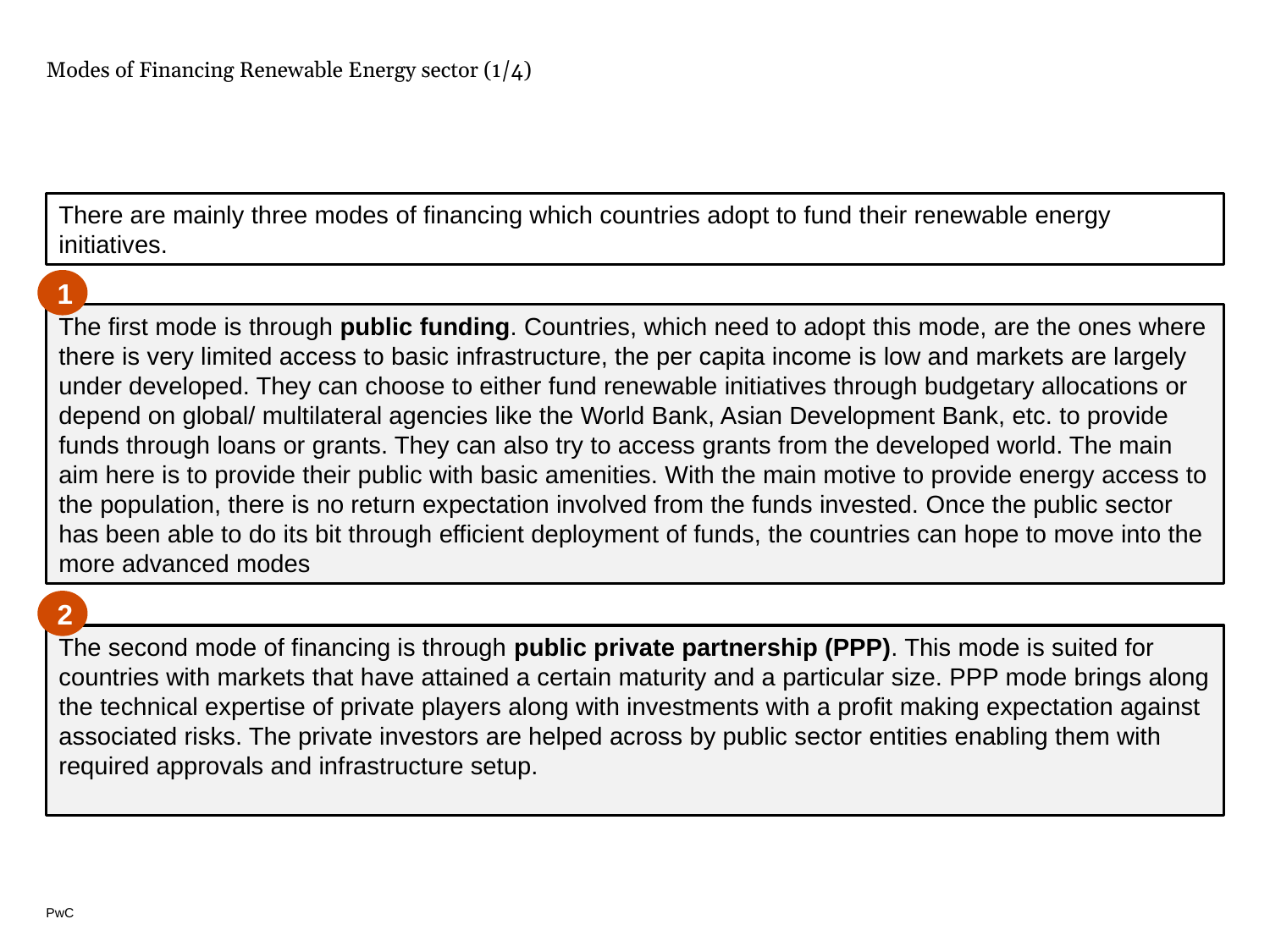

# Modes of Financing Renewable Energy sector (1/4)
There are mainly three modes of financing which countries adopt to fund their renewable energy initiatives.
1
The first mode is through public funding. Countries, which need to adopt this mode, are the ones where there is very limited access to basic infrastructure, the per capita income is low and markets are largely under developed. They can choose to either fund renewable initiatives through budgetary allocations or depend on global/ multilateral agencies like the World Bank, Asian Development Bank, etc. to provide funds through loans or grants. They can also try to access grants from the developed world. The main aim here is to provide their public with basic amenities. With the main motive to provide energy access to the population, there is no return expectation involved from the funds invested. Once the public sector has been able to do its bit through efficient deployment of funds, the countries can hope to move into the more advanced modes

2
The second mode of financing is through public private partnership (PPP). This mode is suited for countries with markets that have attained a certain maturity and a particular size. PPP mode brings along the technical expertise of private players along with investments with a profit making expectation against associated risks. The private investors are helped across by public sector entities enabling them with required approvals and infrastructure setup.